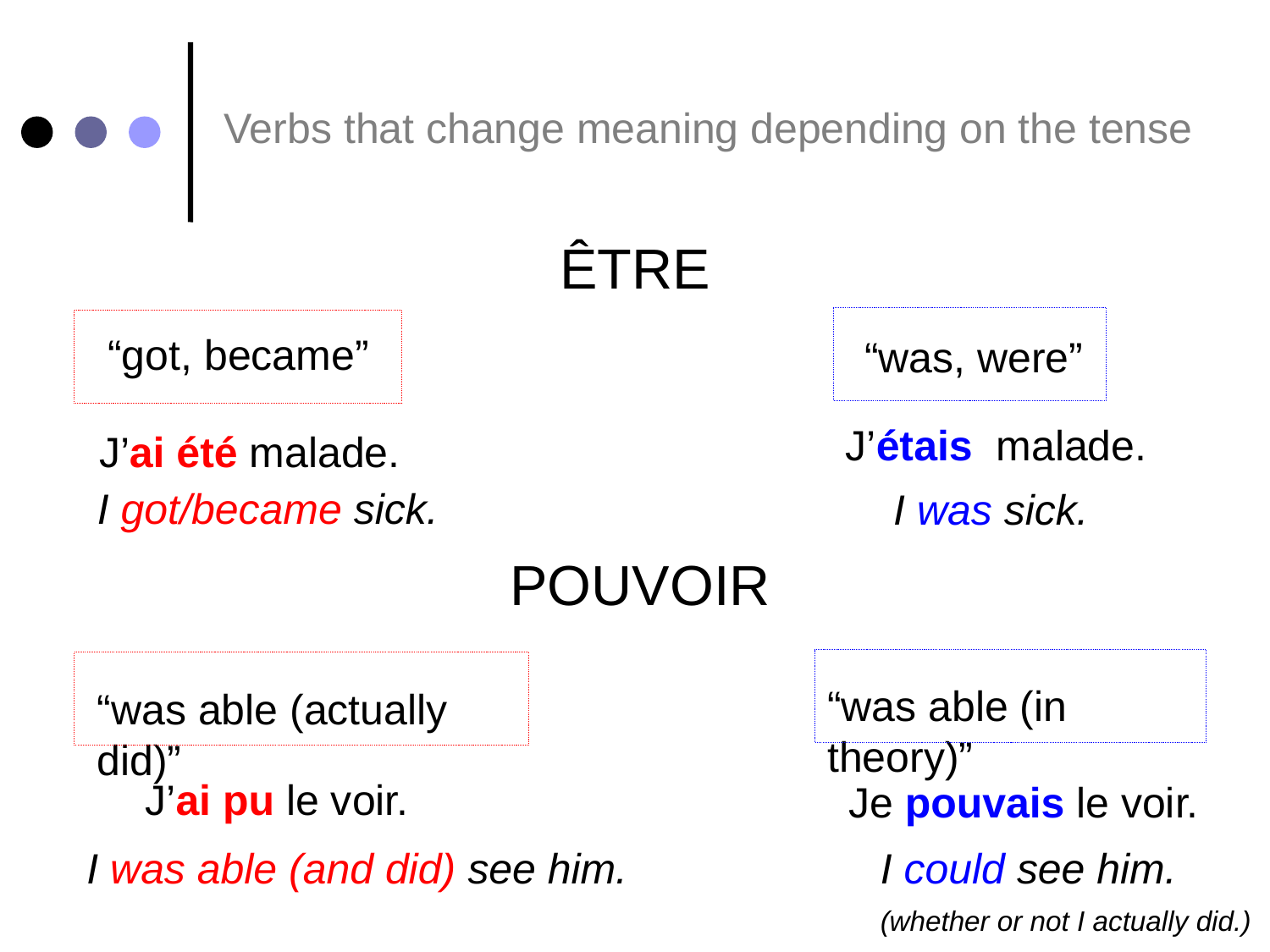

Verbs that change meaning depending on the tense
ÊTRE

“got, became”
“was, were”
J’étais  malade.
J’ai été malade.
I got/became sick.
I was sick.
POUVOIR

“was able (in theory)”
“was able (actually did)”
J’ai pu le voir.
Je pouvais le voir.
I was able (and did) see him.
I could see him.
(whether or not I actually did.)